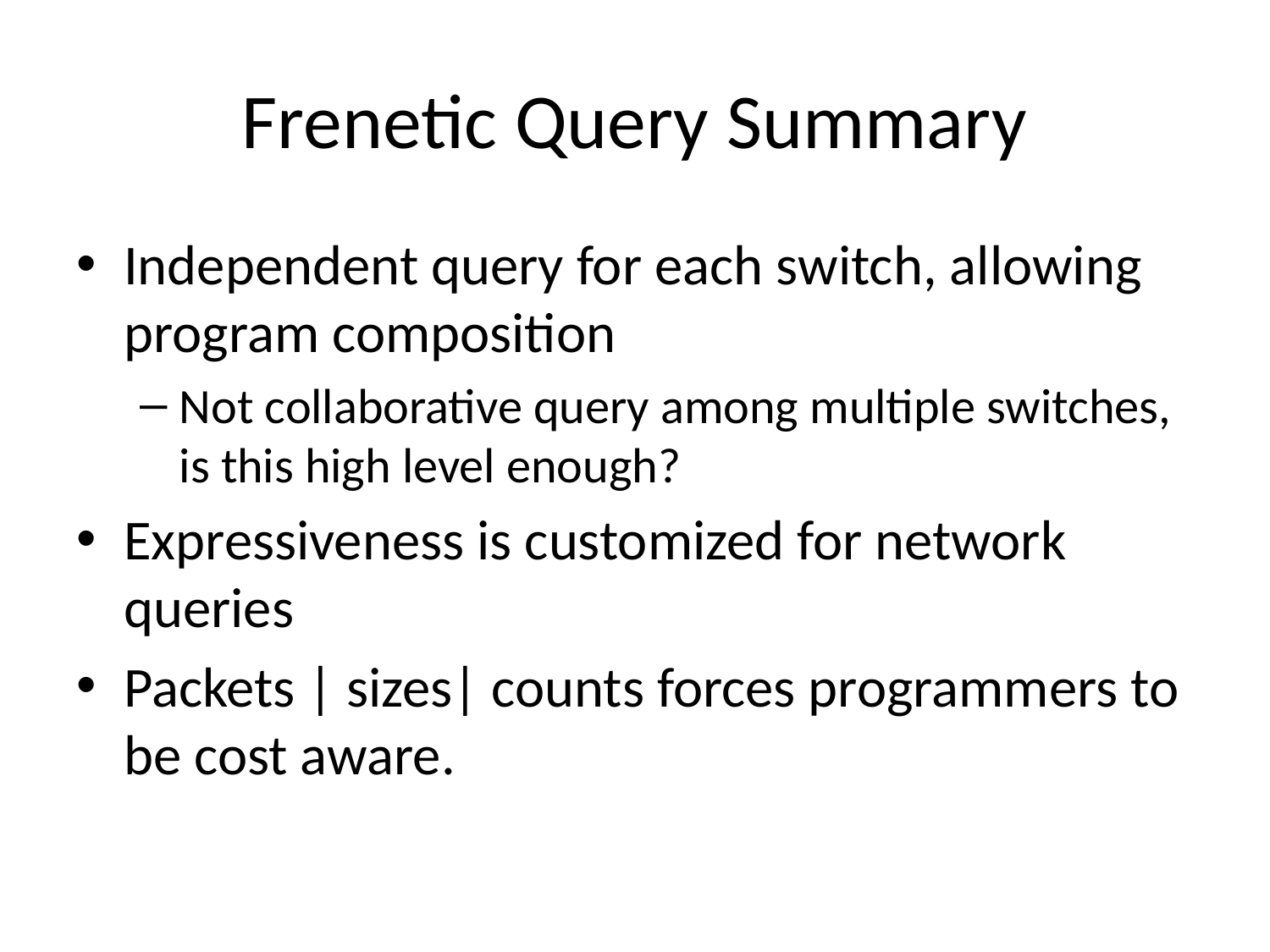

# Frenetic Query Summary
Independent query for each switch, allowing program composition
Not collaborative query among multiple switches, is this high level enough?
Expressiveness is customized for network queries
Packets | sizes| counts forces programmers to be cost aware.